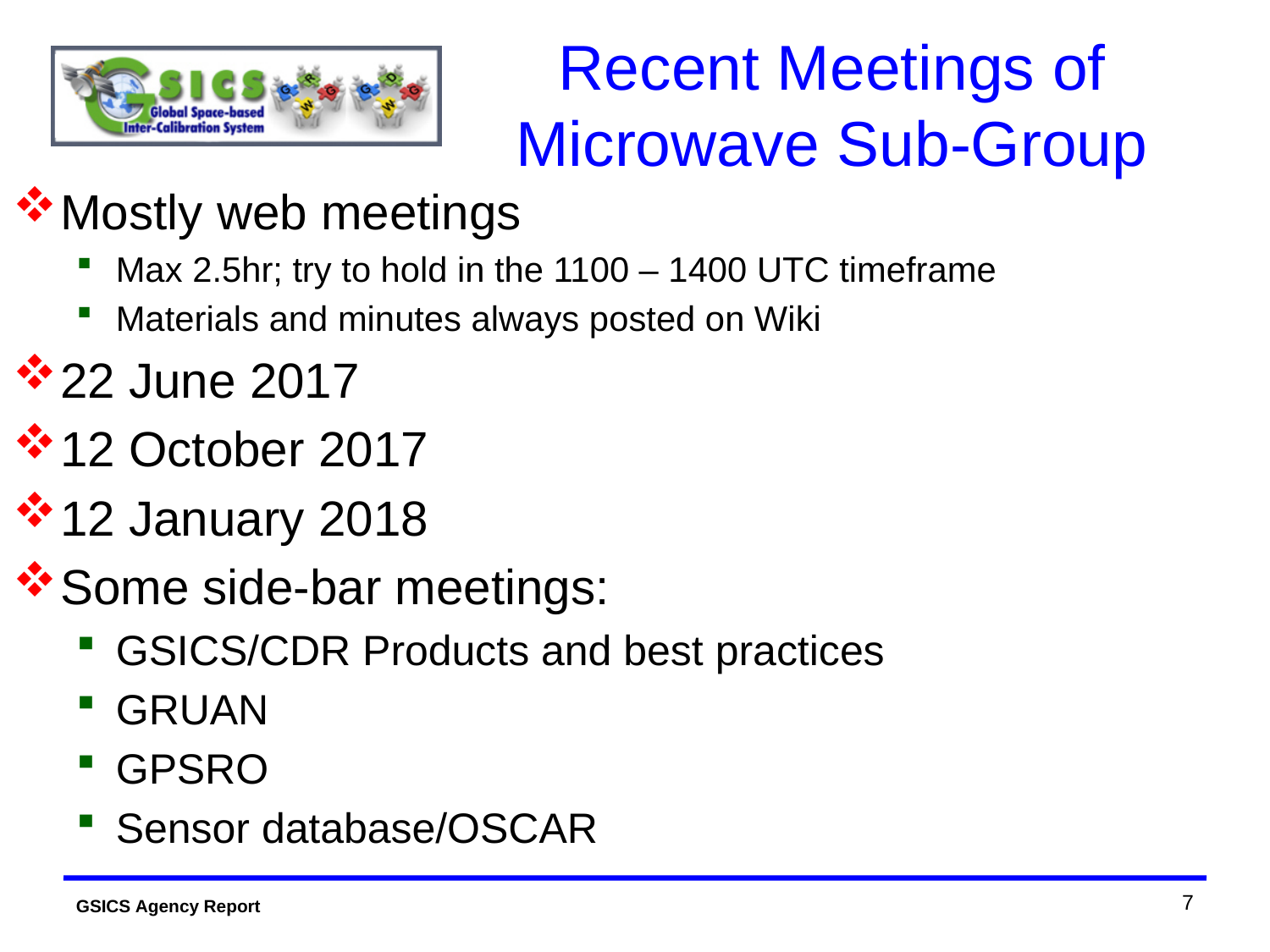

# Recent Meetings of Microwave Sub-Group
Mostly web meetings
Max 2.5hr; try to hold in the 1100 – 1400 UTC timeframe
Materials and minutes always posted on Wiki
22 June 2017
12 October 2017
12 January 2018
Some side-bar meetings:
GSICS/CDR Products and best practices
GRUAN
GPSRO
Sensor database/OSCAR

7